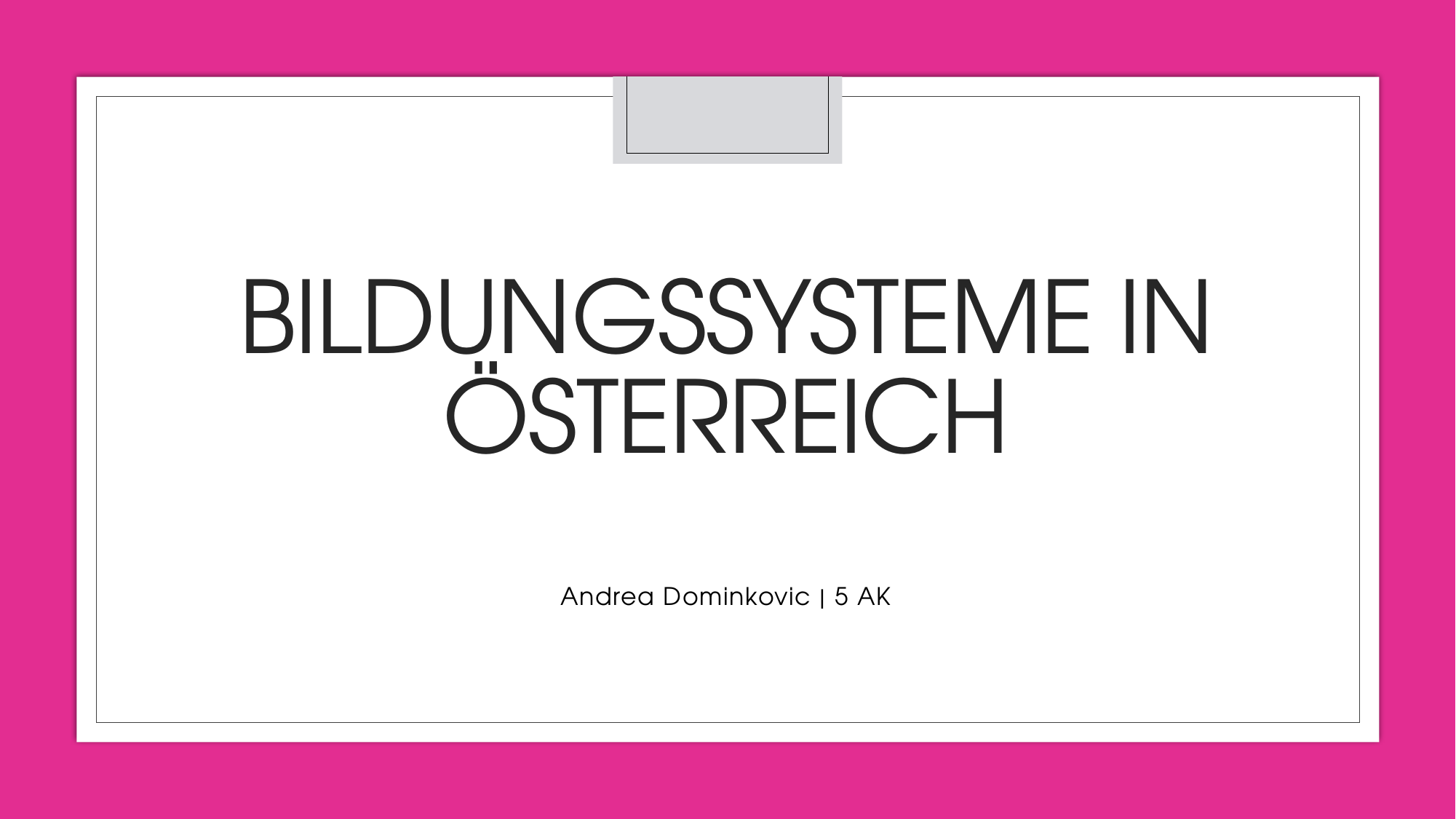

# Bildungssysteme in Österreich
Andrea Dominkovic | 5 AK